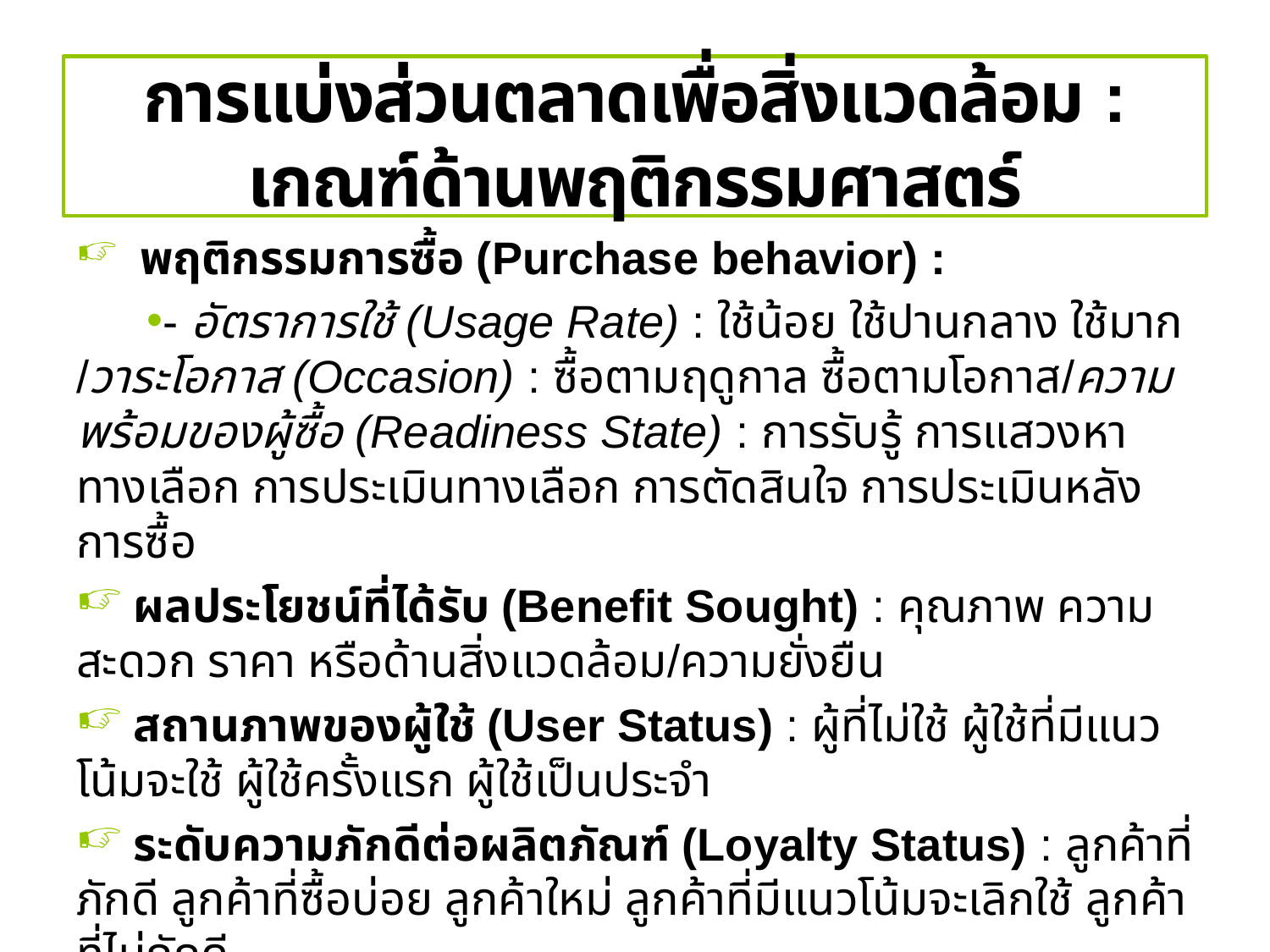

# การแบ่งส่วนตลาดเพื่อสิ่งแวดล้อม : เกณฑ์ด้านพฤติกรรมศาสตร์
พฤติกรรมการซื้อ (Purchase behavior) :
- อัตราการใช้ (Usage Rate) : ใช้น้อย ใช้ปานกลาง ใช้มาก /วาระโอกาส (Occasion) : ซื้อตามฤดูกาล ซื้อตามโอกาส/ความพร้อมของผู้ซื้อ (Readiness State) : การรับรู้ การแสวงหาทางเลือก การประเมินทางเลือก การตัดสินใจ การประเมินหลังการซื้อ
 ผลประโยชน์ที่ได้รับ (Benefit Sought) : คุณภาพ ความสะดวก ราคา หรือด้านสิ่งแวดล้อม/ความยั่งยืน
 สถานภาพของผู้ใช้ (User Status) : ผู้ที่ไม่ใช้ ผู้ใช้ที่มีแนวโน้มจะใช้ ผู้ใช้ครั้งแรก ผู้ใช้เป็นประจำ
 ระดับความภักดีต่อผลิตภัณฑ์ (Loyalty Status) : ลูกค้าที่ภักดี ลูกค้าที่ซื้อบ่อย ลูกค้าใหม่ ลูกค้าที่มีแนวโน้มจะเลิกใช้ ลูกค้าที่ไม่ภักดี
 ระดับการมีส่วนร่วม (Engagement Level): ลูกค้าที่มีส่วนร่วมสูง ลูกค้าที่มีส่วนร่วมปานกลาง ลูกค้าที่มีส่วนร่วมต่ำ ลูกค้าที่ไม่เคยมีส่วนร่วม